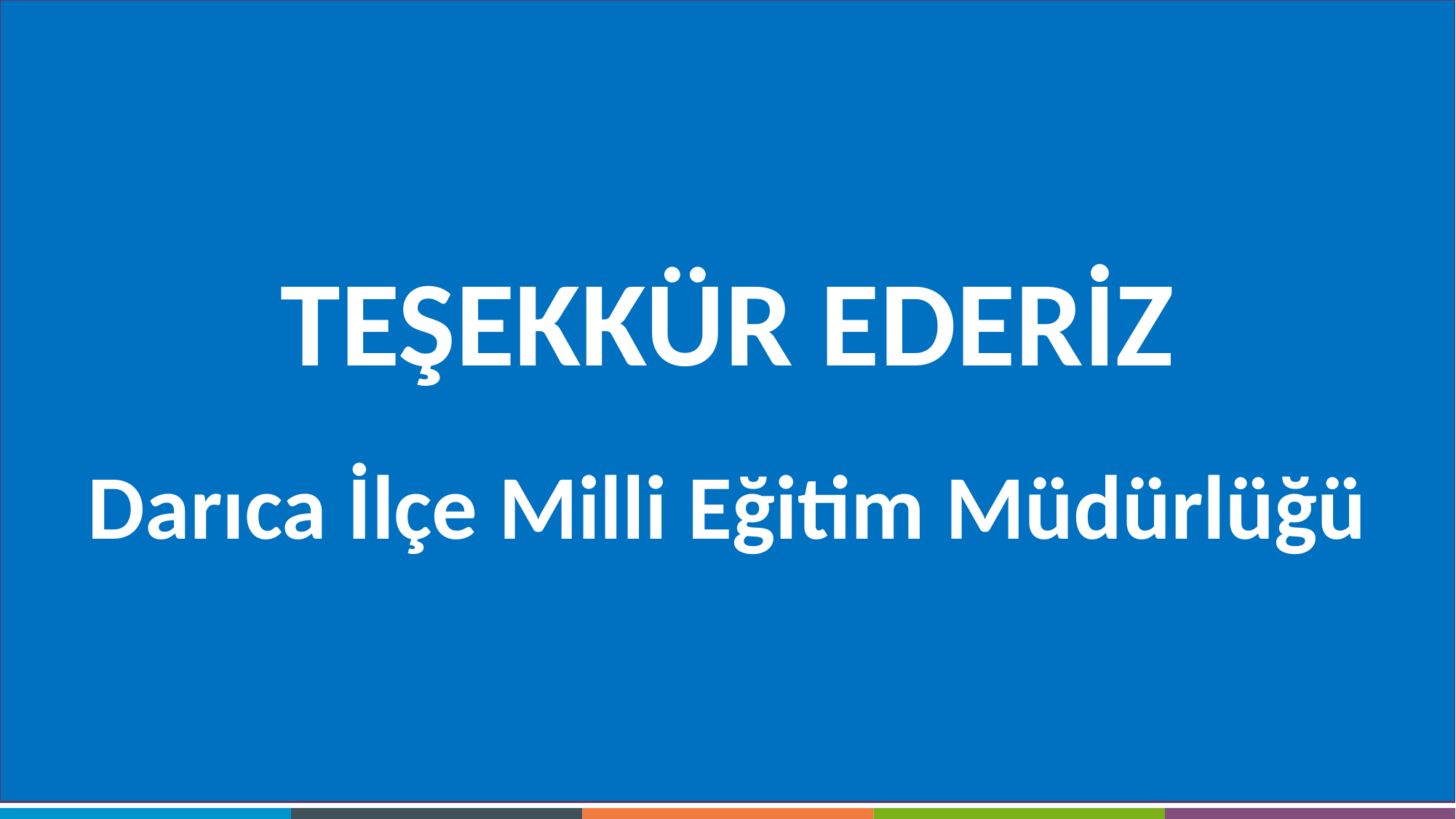

TEŞEKKÜR EDERİZ

Darıca İlçe Milli Eğitim Müdürlüğü
©MEB_TTKB